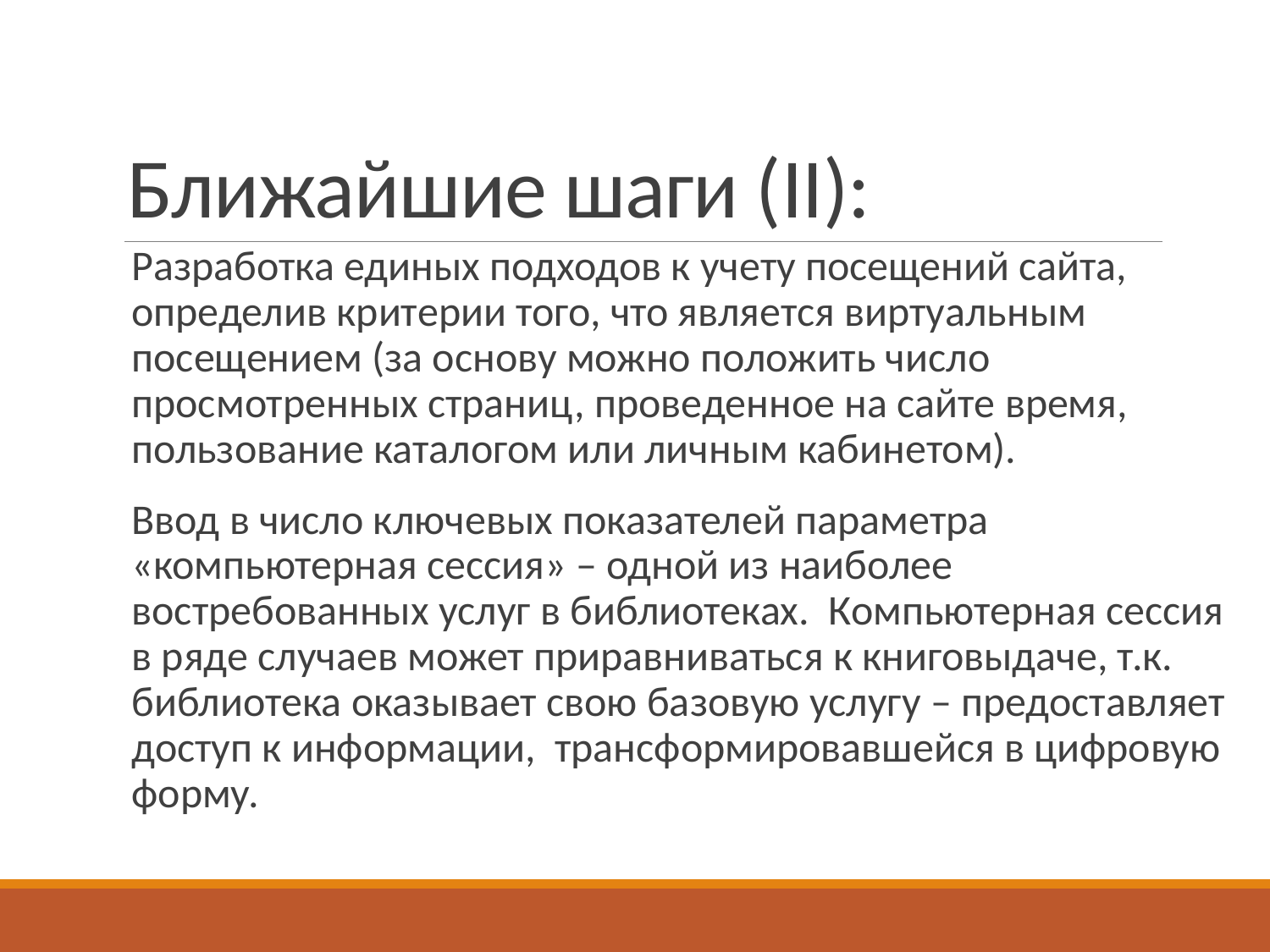

# Ближайшие шаги (II):
Разработка единых подходов к учету посещений сайта, определив критерии того, что является виртуальным посещением (за основу можно положить число просмотренных страниц, проведенное на сайте время, пользование каталогом или личным кабинетом).
Ввод в число ключевых показателей параметра «компьютерная сессия» – одной из наиболее востребованных услуг в библиотеках.  Компьютерная сессия в ряде случаев может приравниваться к книговыдаче, т.к. библиотека оказывает свою базовую услугу – предоставляет доступ к информации,  трансформировавшейся в цифровую форму.